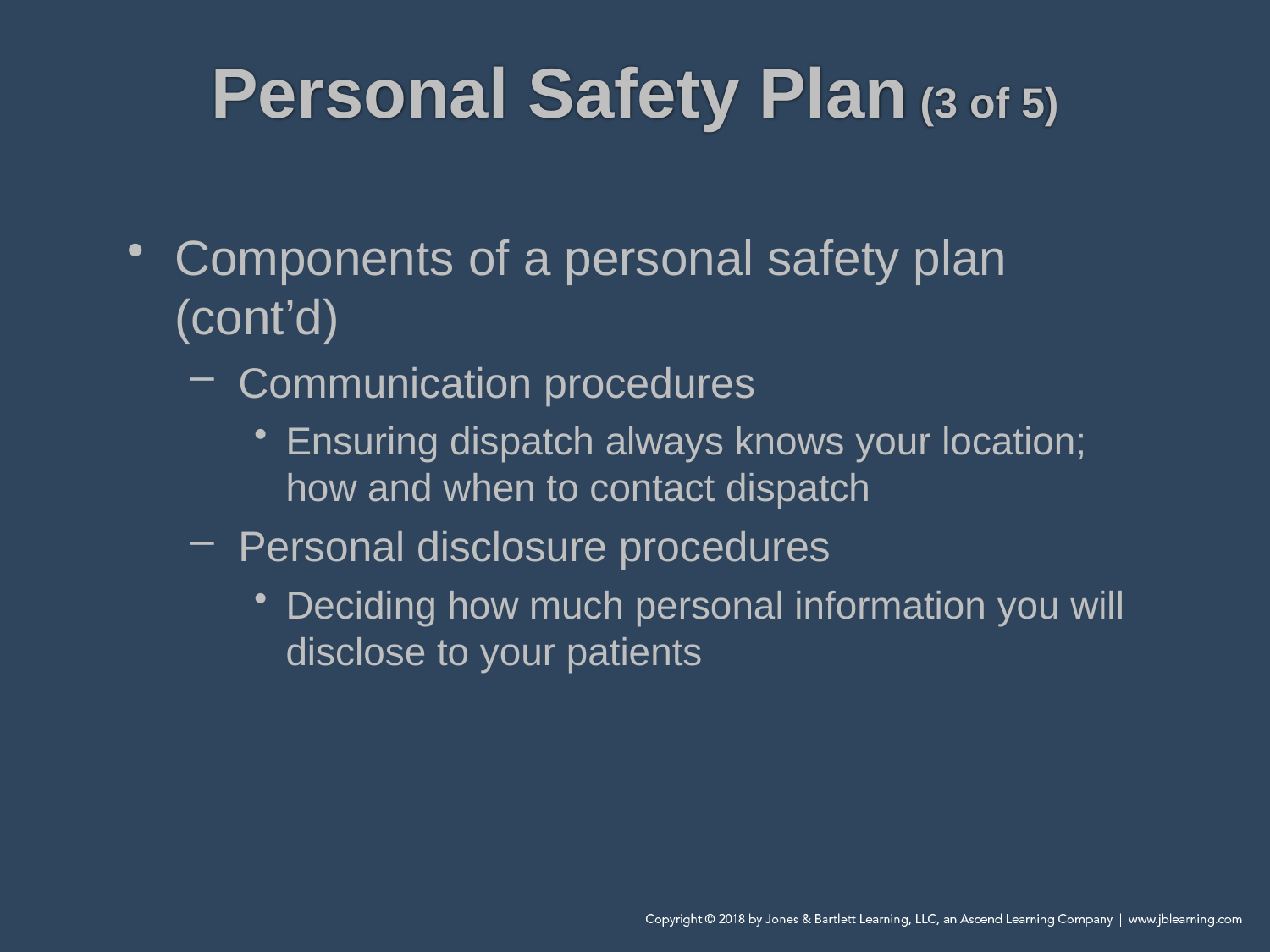

# Personal Safety Plan (3 of 5)
Components of a personal safety plan (cont’d)
Communication procedures
Ensuring dispatch always knows your location; how and when to contact dispatch
Personal disclosure procedures
Deciding how much personal information you will disclose to your patients